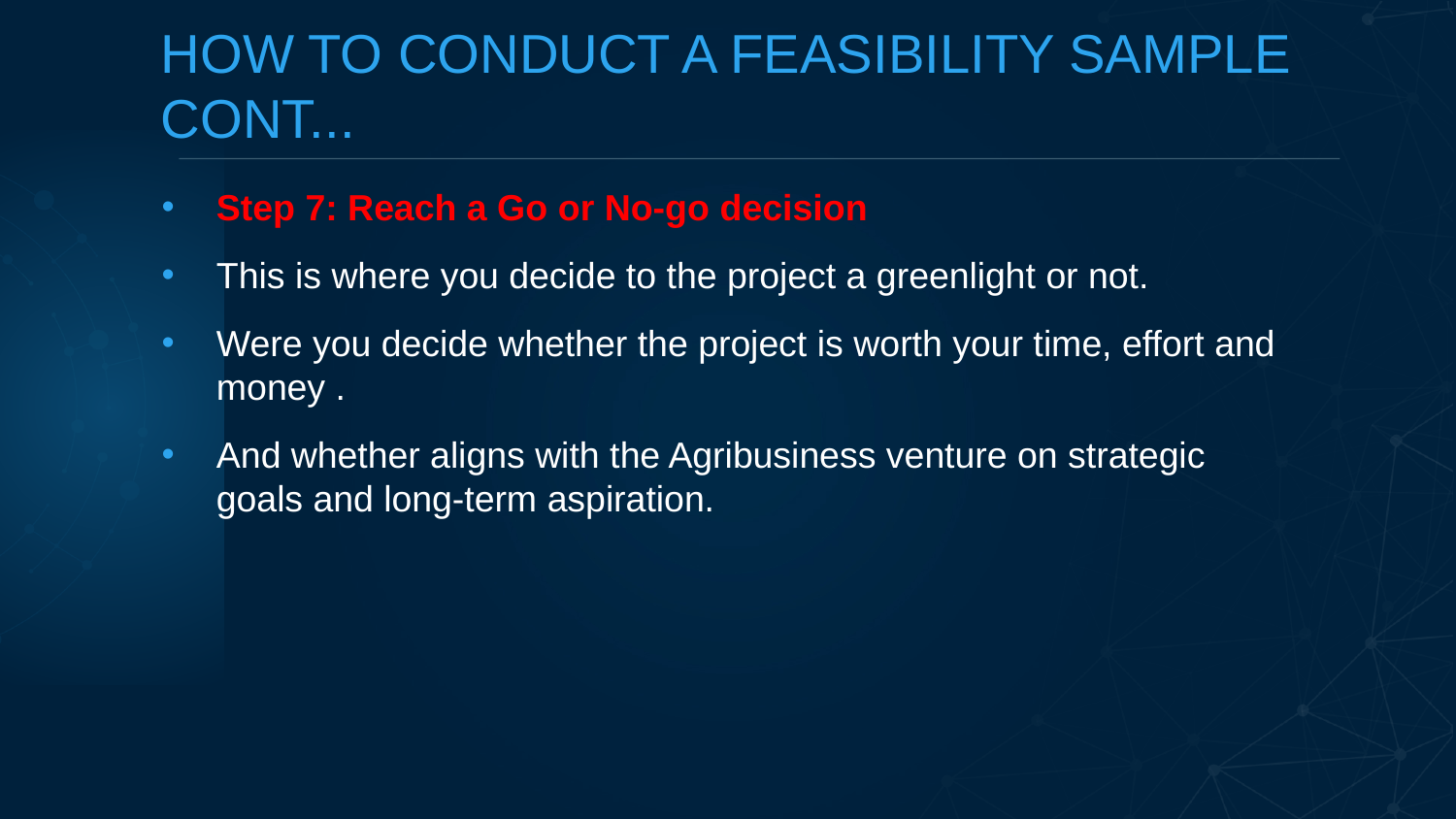

# HOW TO CONDUCT A FEASIBILITY SAMPLE CONT...
Step 7: Reach a Go or No-go decision
This is where you decide to the project a greenlight or not.
Were you decide whether the project is worth your time, effort and money .
And whether aligns with the Agribusiness venture on strategic goals and long-term aspiration.